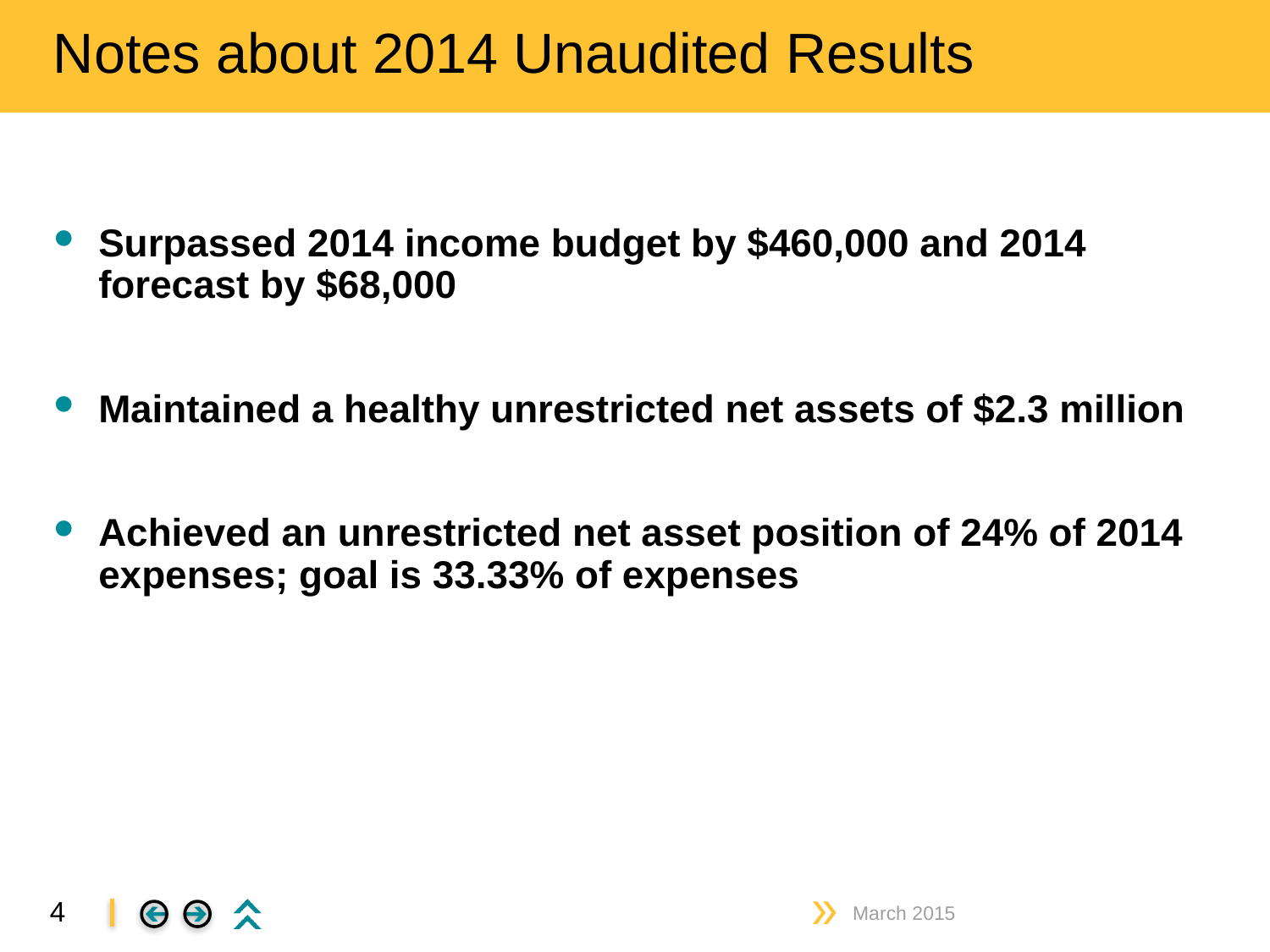

# Notes about 2014 Unaudited Results

Surpassed 2014 income budget by $460,000 and 2014 forecast by $68,000

Maintained a healthy unrestricted net assets of $2.3 million

Achieved an unrestricted net asset position of 24% of 2014 expenses; goal is 33.33% of expenses